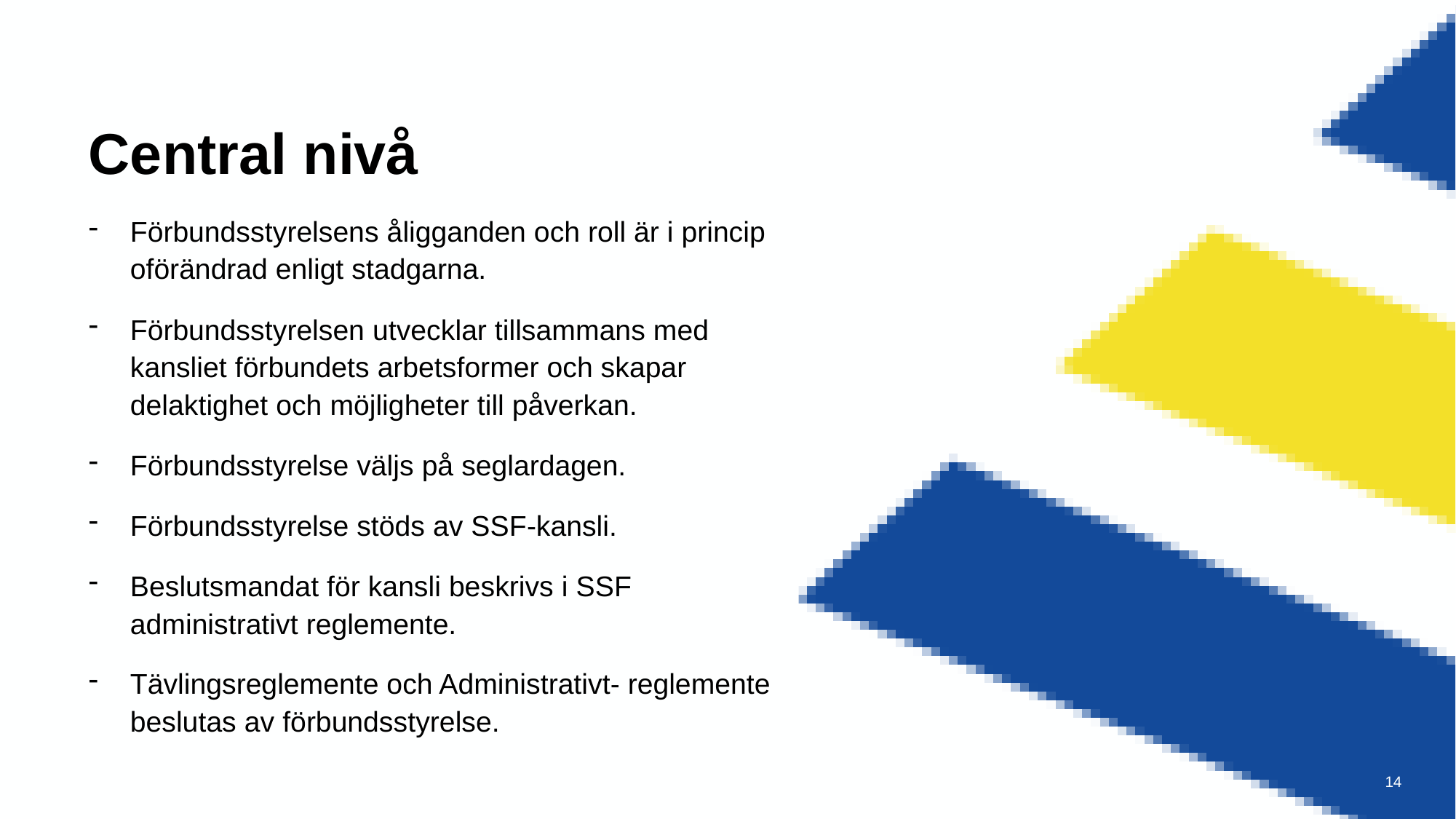

# Central nivå
Förbundsstyrelsens åligganden och roll är i princip oförändrad enligt stadgarna.
Förbundsstyrelsen utvecklar tillsammans med kansliet förbundets arbetsformer och skapar delaktighet och möjligheter till påverkan.
Förbundsstyrelse väljs på seglardagen.
Förbundsstyrelse stöds av SSF-kansli.
Beslutsmandat för kansli beskrivs i SSF administrativt reglemente.
Tävlingsreglemente och Administrativt- reglemente beslutas av förbundsstyrelse.

14